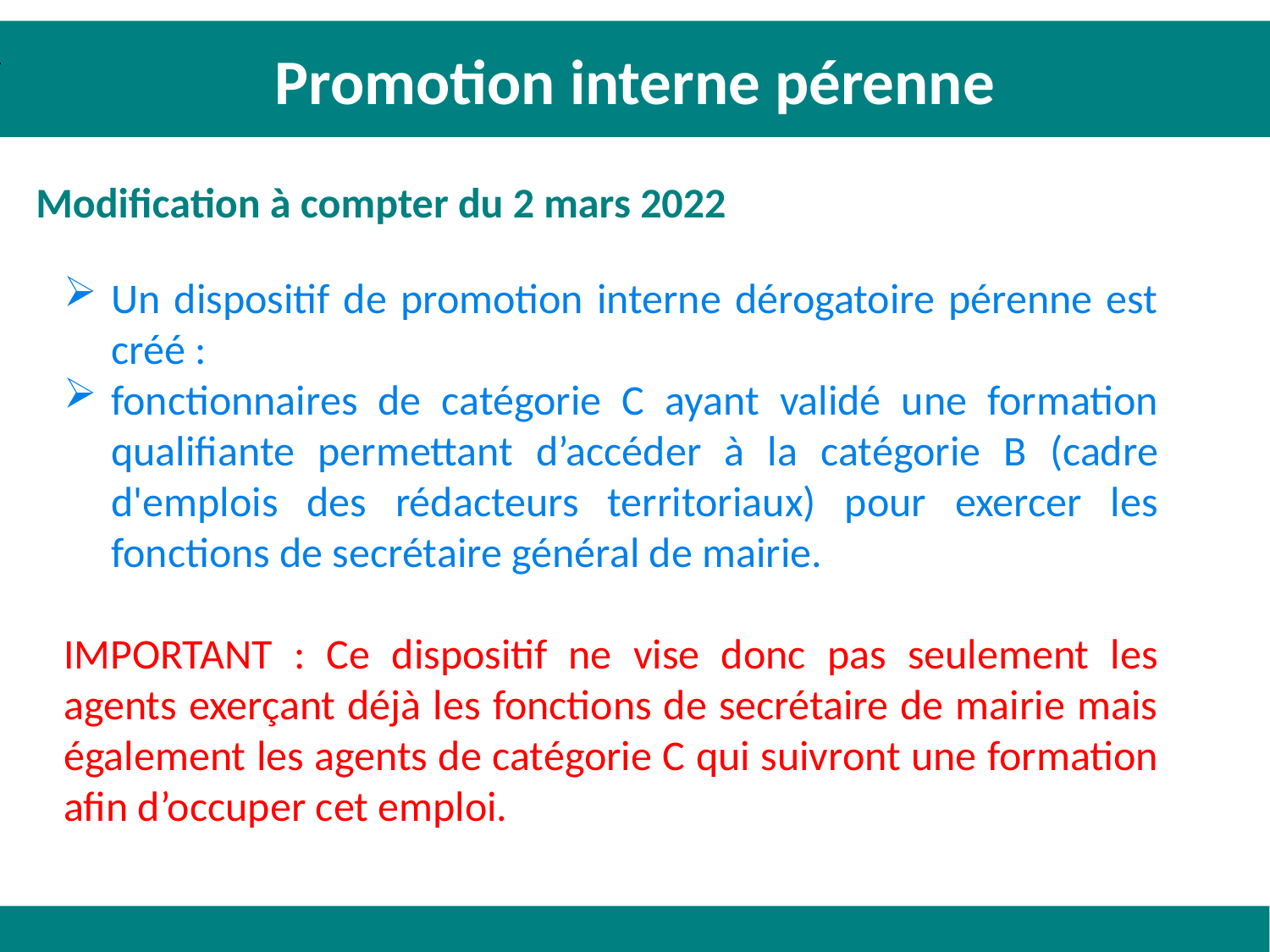

Promotion interne pérenne

Modification à compter du 2 mars 2022

Un dispositif de promotion interne dérogatoire pérenne est créé :
fonctionnaires de catégorie C ayant validé une formation qualifiante permettant d’accéder à la catégorie B (cadre d'emplois des rédacteurs territoriaux) pour exercer les fonctions de secrétaire général de mairie.

IMPORTANT : Ce dispositif ne vise donc pas seulement les agents exerçant déjà les fonctions de secrétaire de mairie mais également les agents de catégorie C qui suivront une formation afin d’occuper cet emploi.